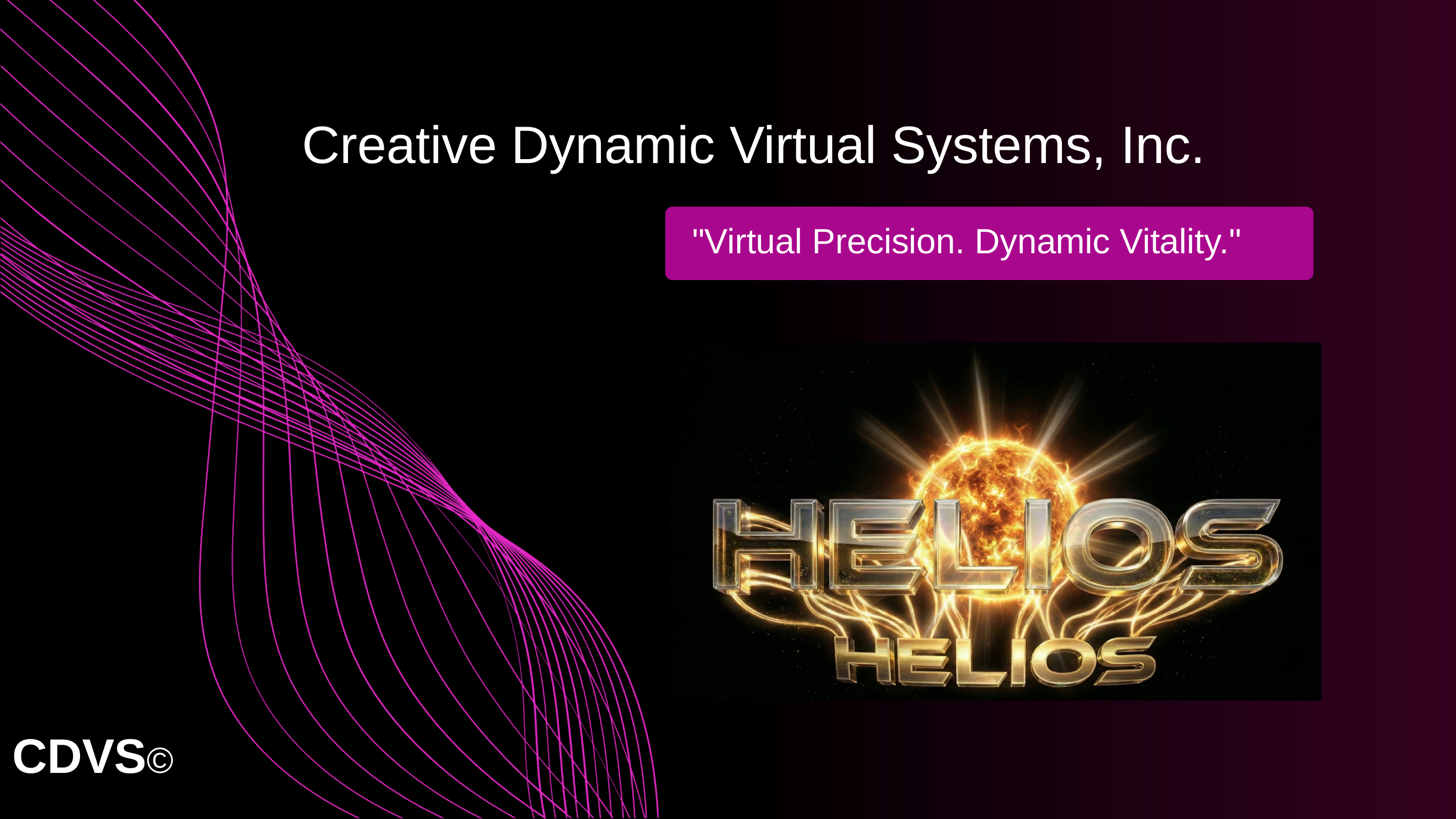

Creative Dynamic Virtual Systems, Inc.

"Virtual Precision. Dynamic Vitality."

CDVS©